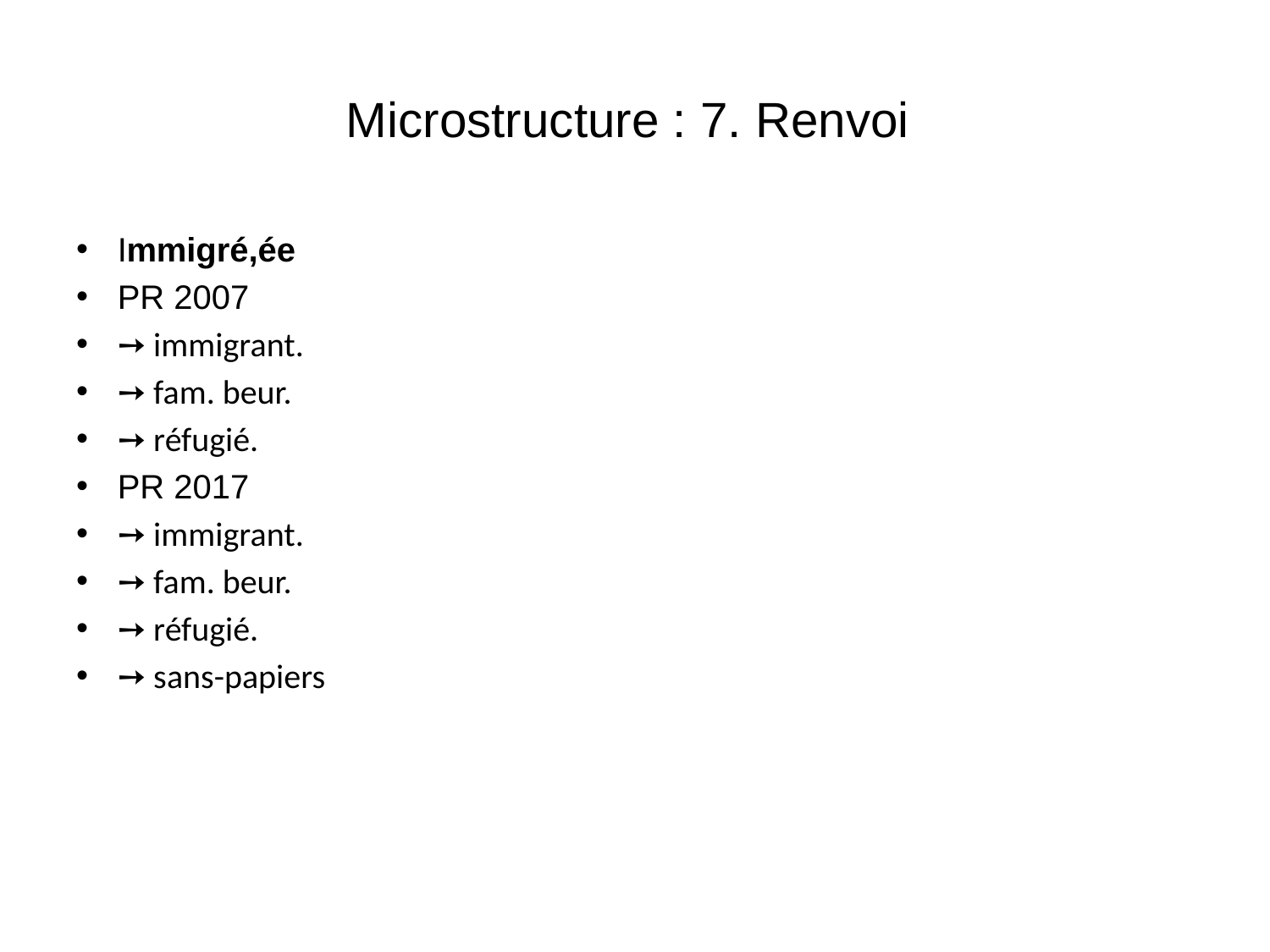

# Microstructure : 7. Renvoi
Immigré,ée
PR 2007
➙ immigrant.
➙ fam. beur.
➙ réfugié.
PR 2017
➙ immigrant.
➙ fam. beur.
➙ réfugié.
➙ sans-papiers